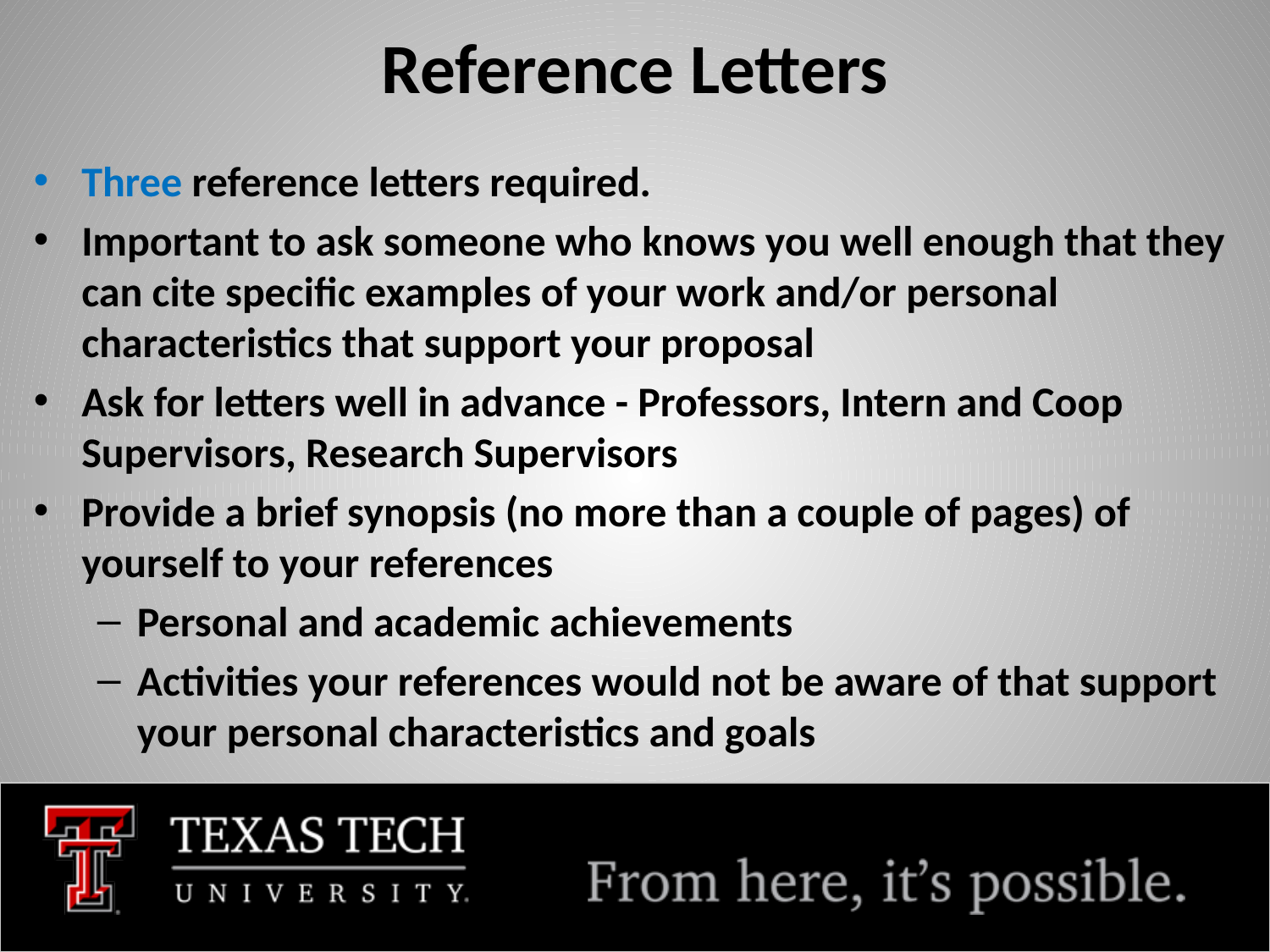

# Reference Letters
Three reference letters required.
Important to ask someone who knows you well enough that they can cite specific examples of your work and/or personal characteristics that support your proposal
Ask for letters well in advance - Professors, Intern and Coop Supervisors, Research Supervisors
Provide a brief synopsis (no more than a couple of pages) of yourself to your references
Personal and academic achievements
Activities your references would not be aware of that support your personal characteristics and goals